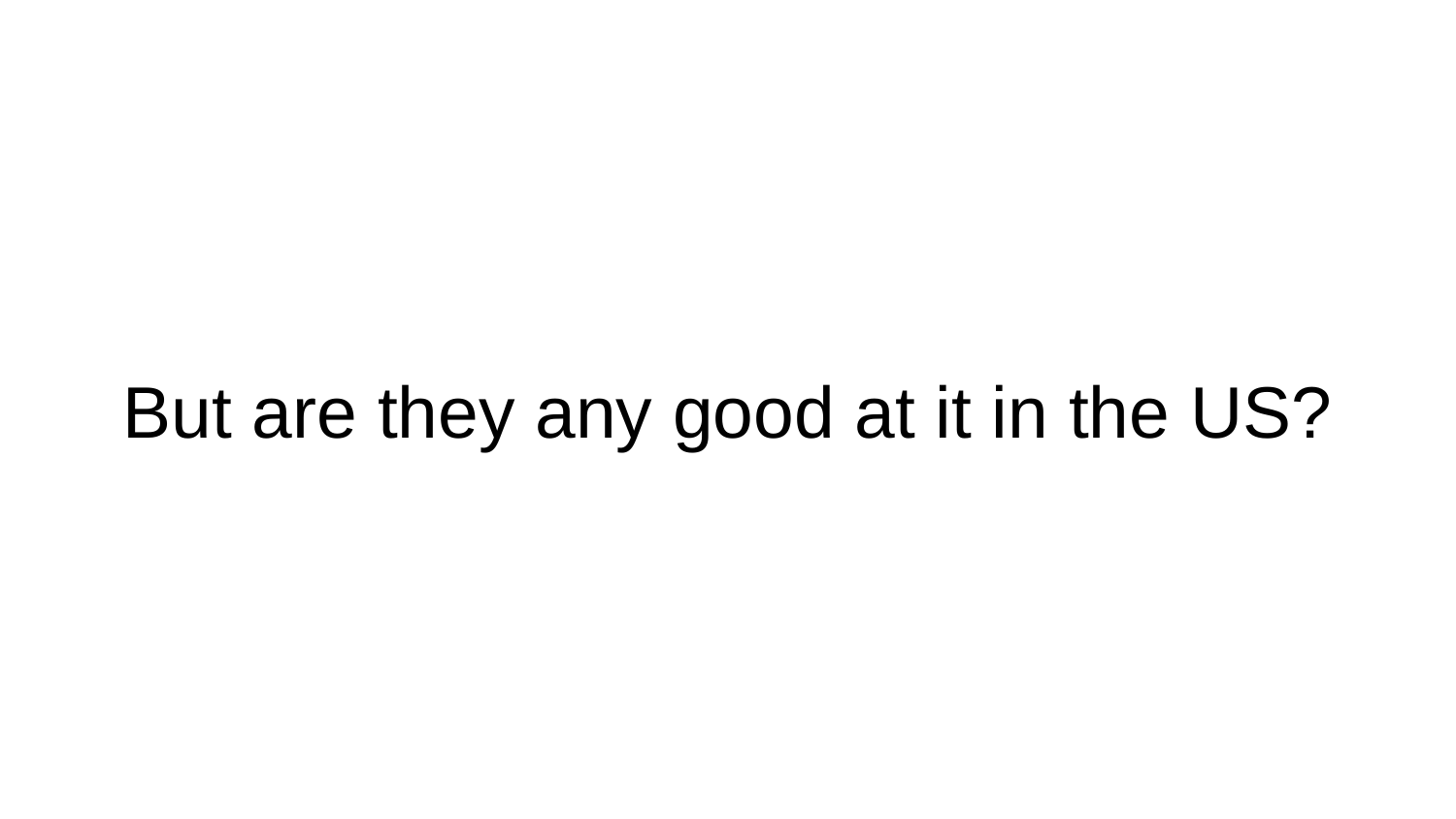

# But are they any good at it in the US?